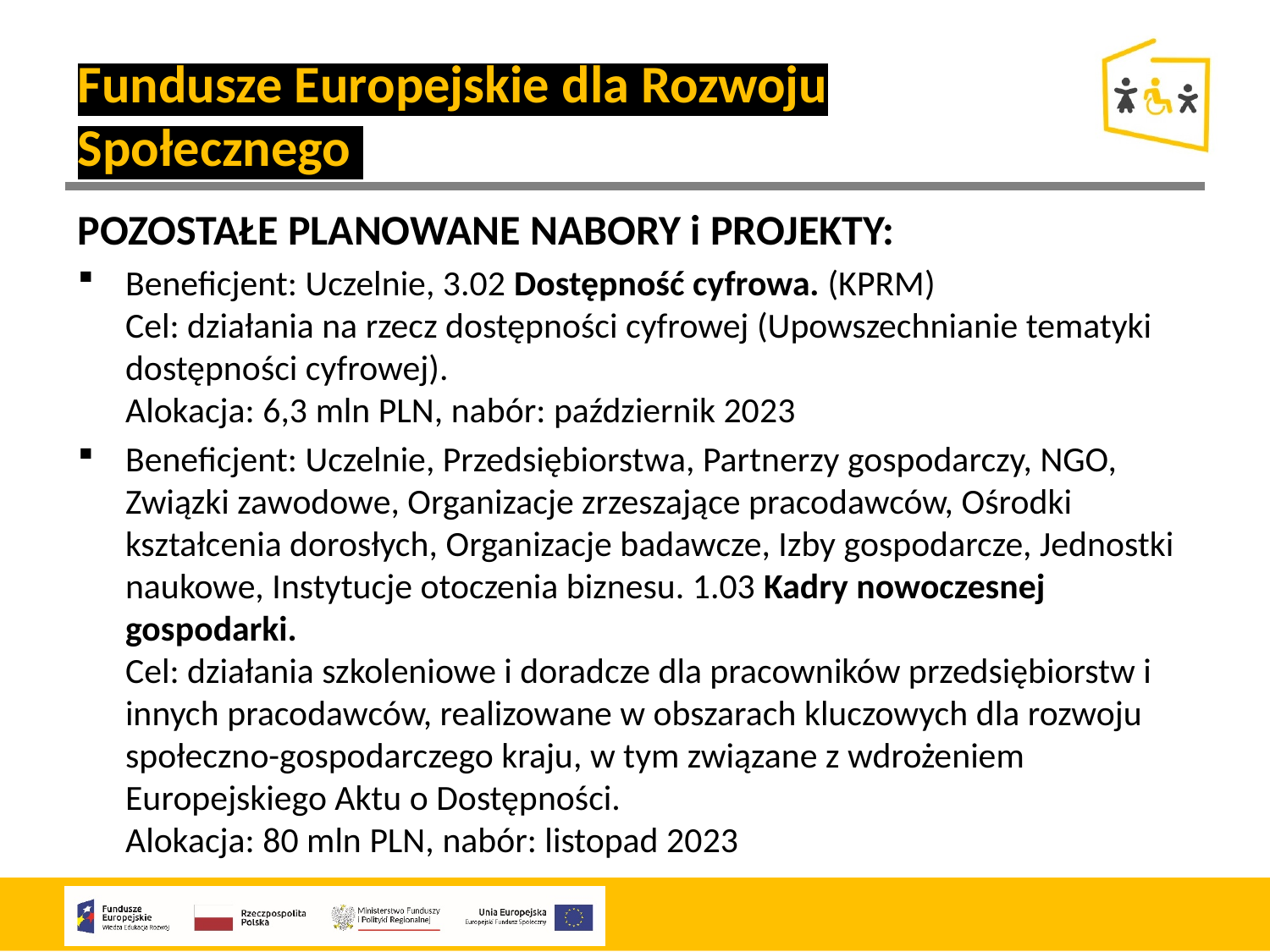

Fundusze Europejskie dla Rozwoju Społecznego
POZOSTAŁE PLANOWANE NABORY i PROJEKTY:
Beneficjent: Uczelnie, 3.02 Dostępność cyfrowa. (KPRM)
Cel: działania na rzecz dostępności cyfrowej (Upowszechnianie tematyki dostępności cyfrowej).
Alokacja: 6,3 mln PLN, nabór: październik 2023
Beneficjent: Uczelnie, Przedsiębiorstwa, Partnerzy gospodarczy, NGO, Związki zawodowe, Organizacje zrzeszające pracodawców, Ośrodki kształcenia dorosłych, Organizacje badawcze, Izby gospodarcze, Jednostki naukowe, Instytucje otoczenia biznesu. 1.03 Kadry nowoczesnej gospodarki.
Cel: działania szkoleniowe i doradcze dla pracowników przedsiębiorstw i innych pracodawców, realizowane w obszarach kluczowych dla rozwoju społeczno-gospodarczego kraju, w tym związane z wdrożeniem Europejskiego Aktu o Dostępności.
Alokacja: 80 mln PLN, nabór: listopad 2023